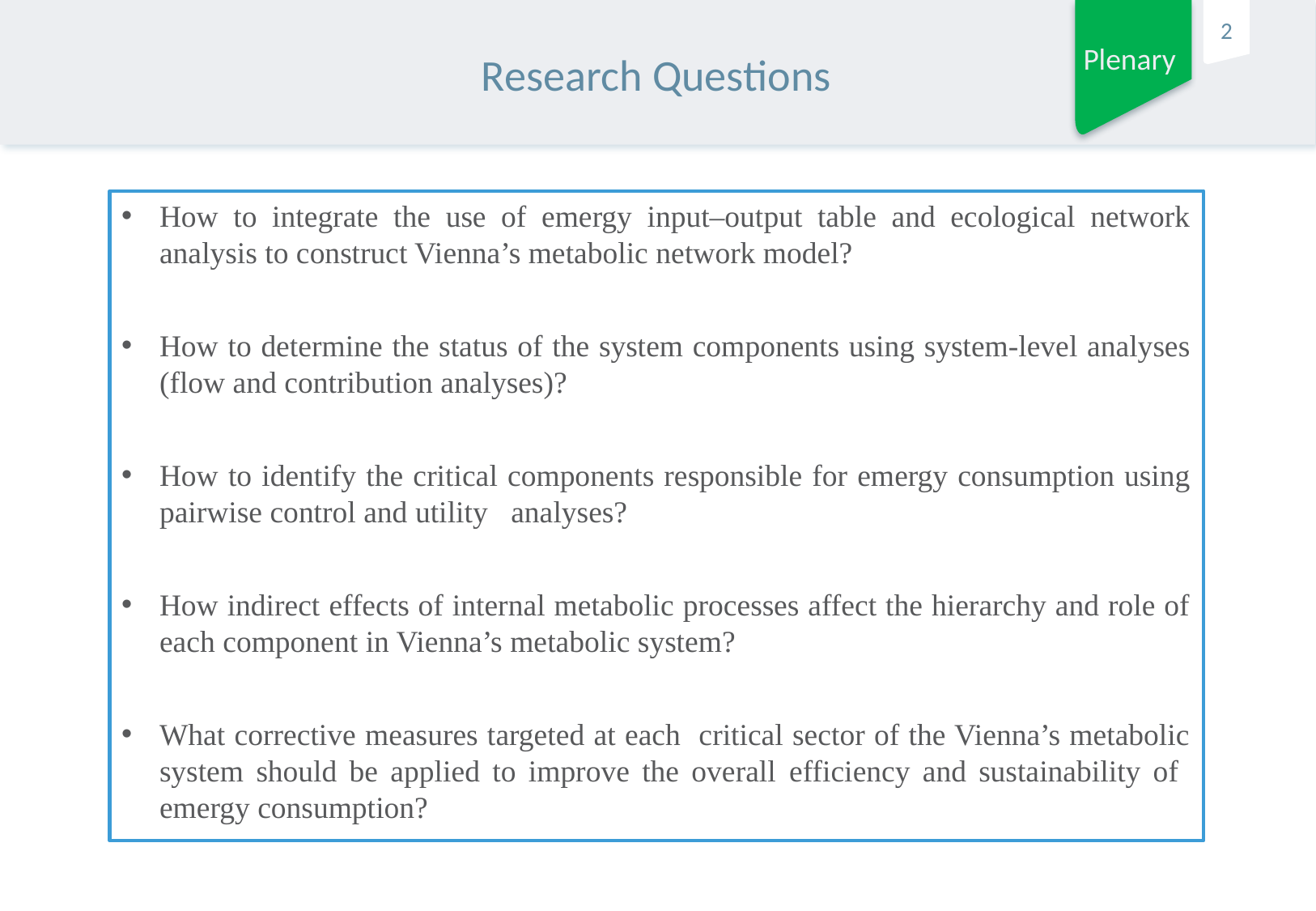

Plenary
# Research Questions
How to integrate the use of emergy input–output table and ecological network analysis to construct Vienna’s metabolic network model?

How to determine the status of the system components using system-level analyses (flow and contribution analyses)?

How to identify the critical components responsible for emergy consumption using pairwise control and utility   analyses?

How indirect effects of internal metabolic processes affect the hierarchy and role of each component in Vienna’s metabolic system?

What corrective measures targeted at each  critical sector of the Vienna’s metabolic system should be applied to improve the overall efficiency and sustainability of  emergy consumption?